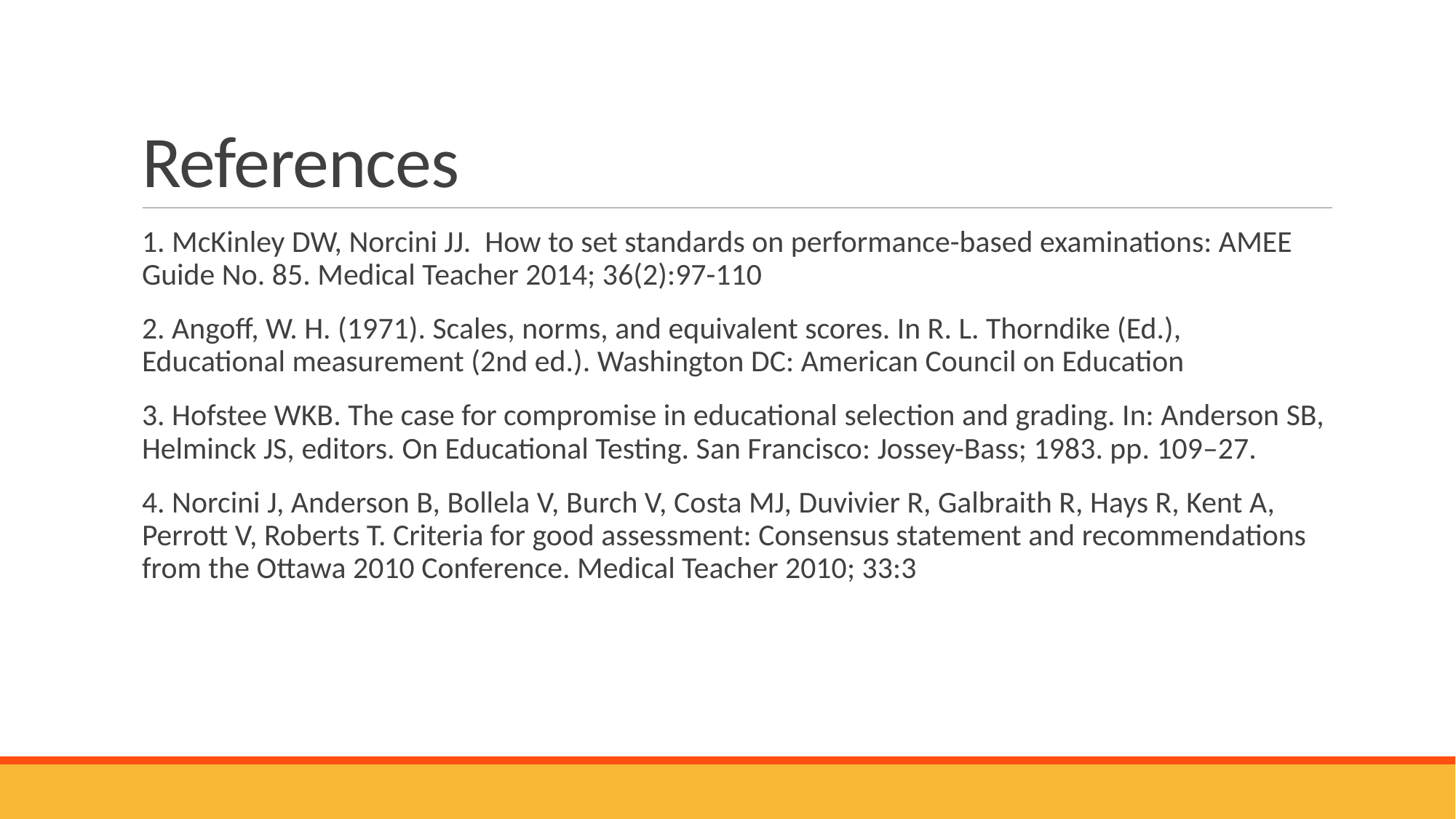

# References
1. McKinley DW, Norcini JJ.  How to set standards on performance-based examinations: AMEE Guide No. 85. Medical Teacher 2014; 36(2):97-110
2. Angoff, W. H. (1971). Scales, norms, and equivalent scores. In R. L. Thorndike (Ed.), Educational measurement (2nd ed.). Washington DC: American Council on Education
3. Hofstee WKB. The case for compromise in educational selection and grading. In: Anderson SB, Helminck JS, editors. On Educational Testing. San Francisco: Jossey-Bass; 1983. pp. 109–27.
4. Norcini J, Anderson B, Bollela V, Burch V, Costa MJ, Duvivier R, Galbraith R, Hays R, Kent A, Perrott V, Roberts T. Criteria for good assessment: Consensus statement and recommendations from the Ottawa 2010 Conference. Medical Teacher 2010; 33:3